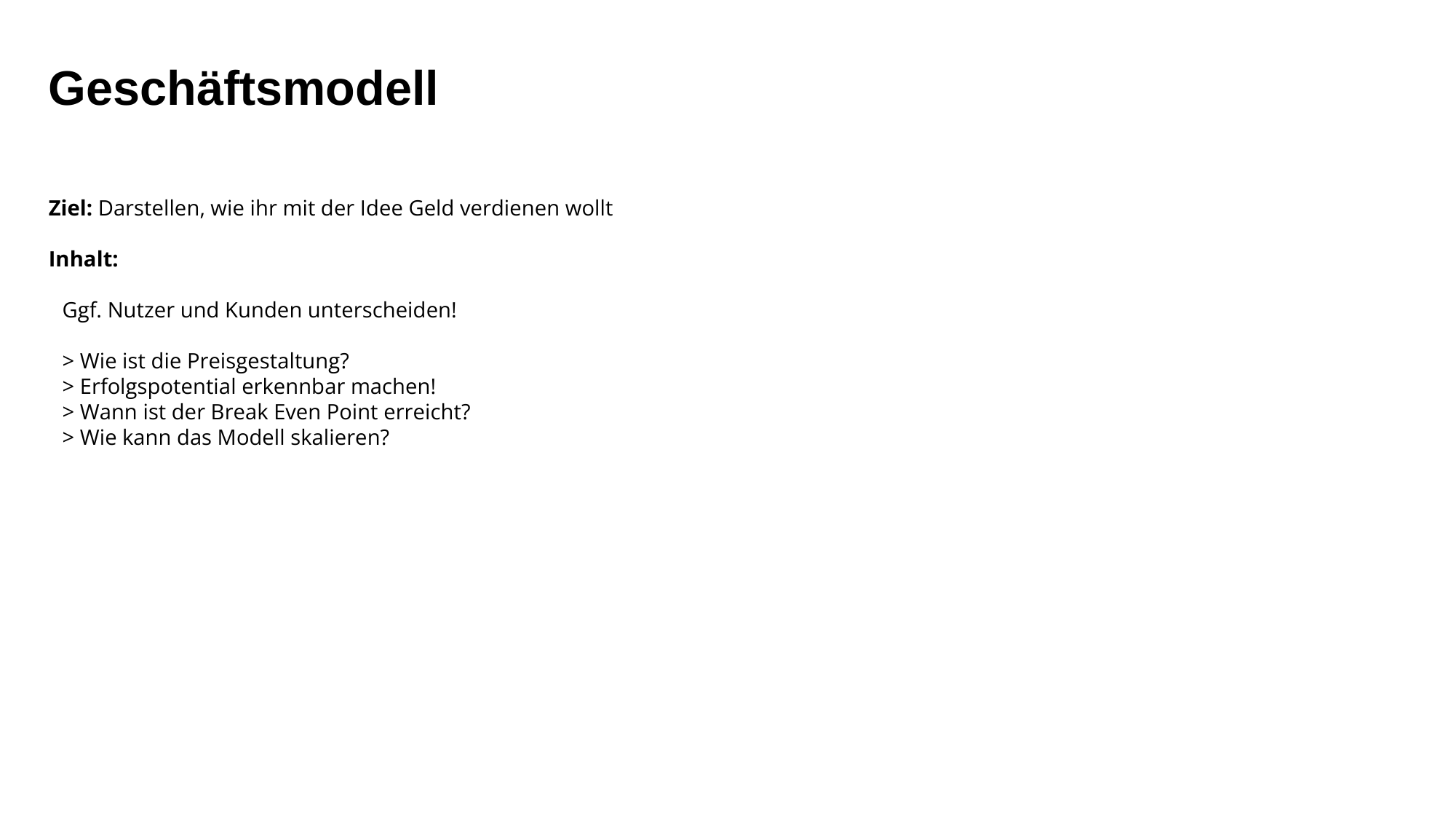

# Geschäftsmodell
Ziel: Darstellen, wie ihr mit der Idee Geld verdienen wollt

Inhalt:

Ggf. Nutzer und Kunden unterscheiden!

> Wie ist die Preisgestaltung?
> Erfolgspotential erkennbar machen!
> Wann ist der Break Even Point erreicht?
> Wie kann das Modell skalieren?